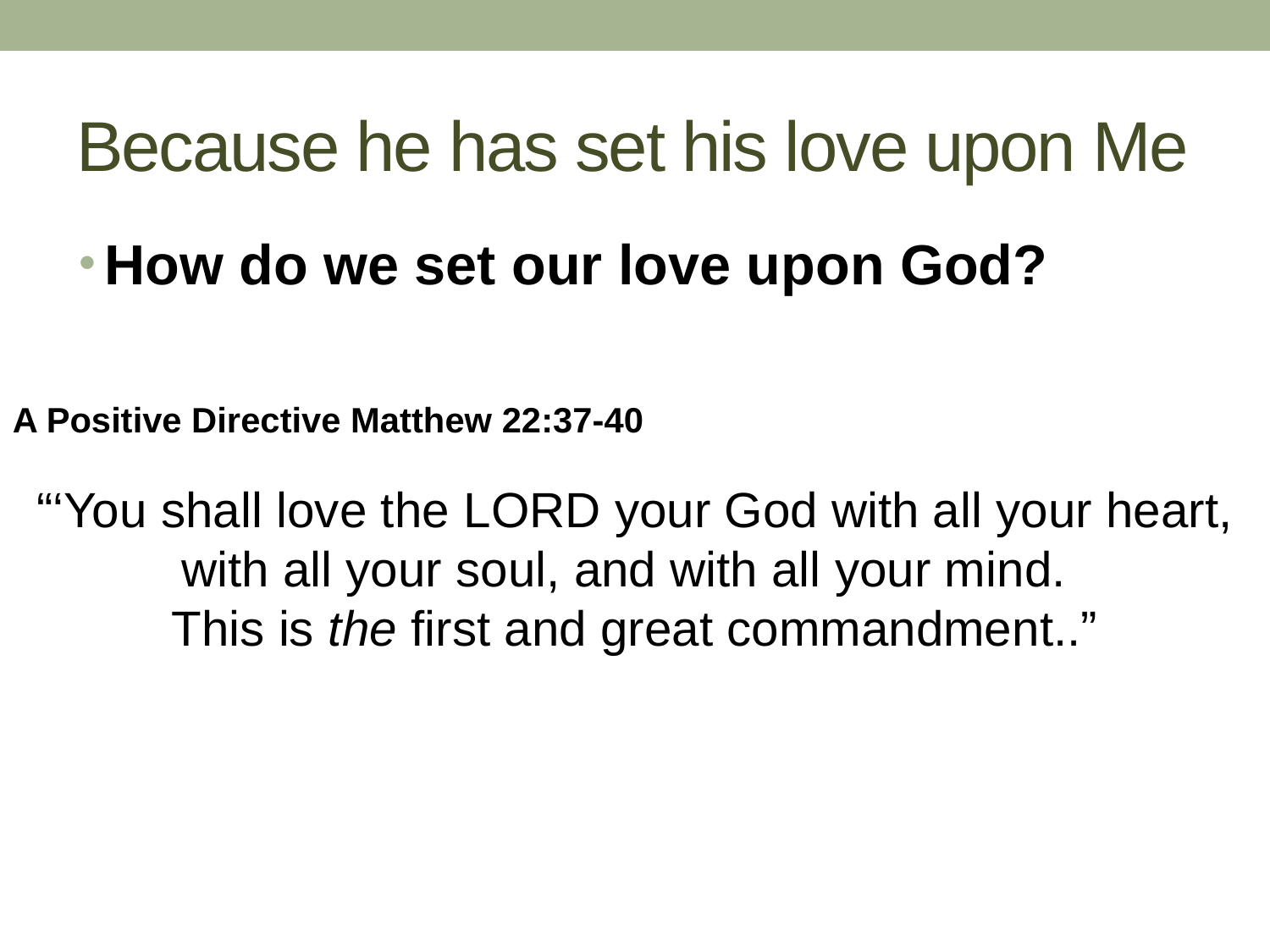

# Because he has set his love upon Me
How do we set our love upon God?
A Positive Directive Matthew 22:37-40

“‘You shall love the Lord your God with all your heart, with all your soul, and with all your mind.
This is the first and great commandment..”